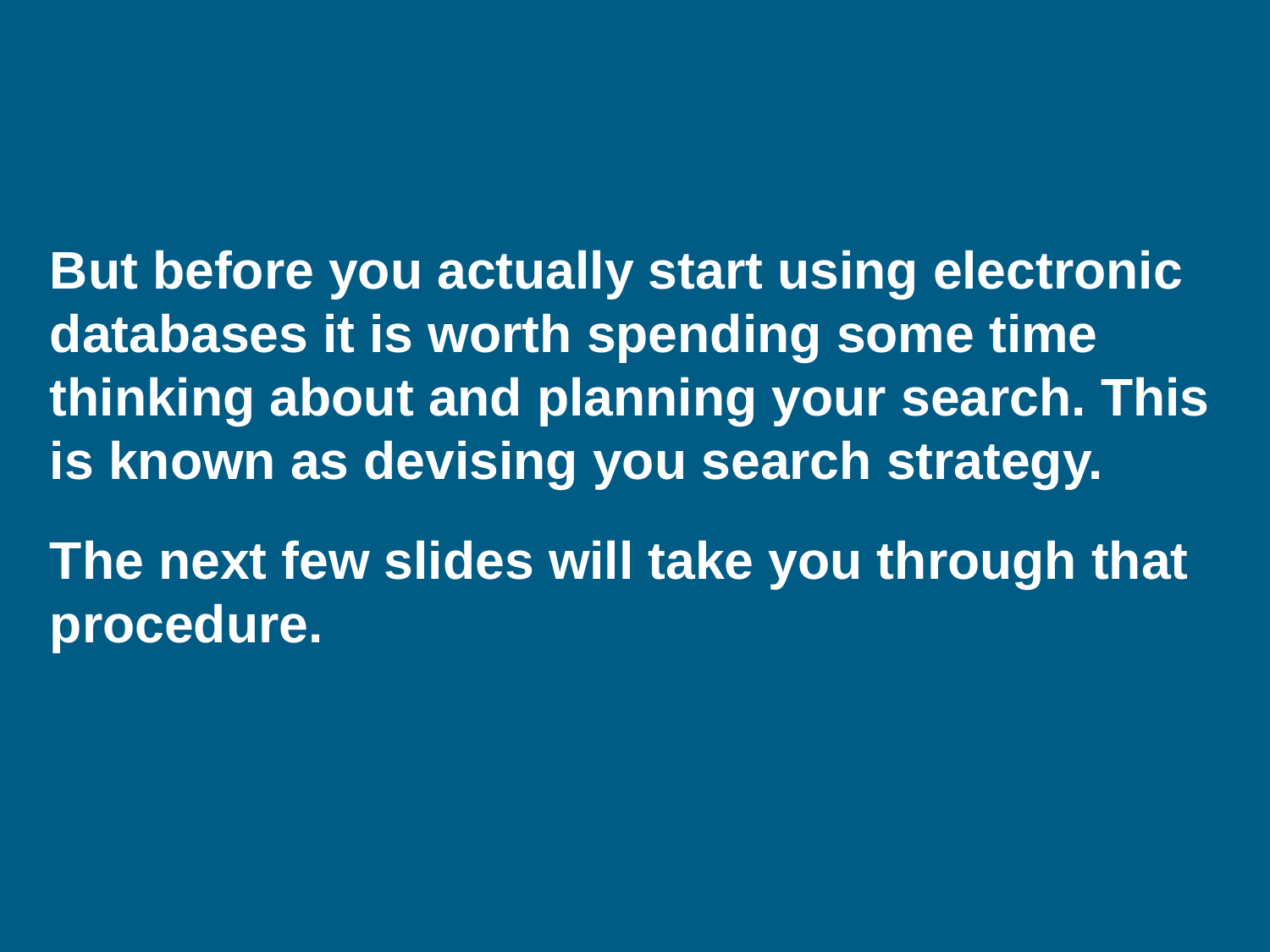

But before you actually start using electronic databases it is worth spending some time thinking about and planning your search. This is known as devising you search strategy.
The next few slides will take you through that procedure.